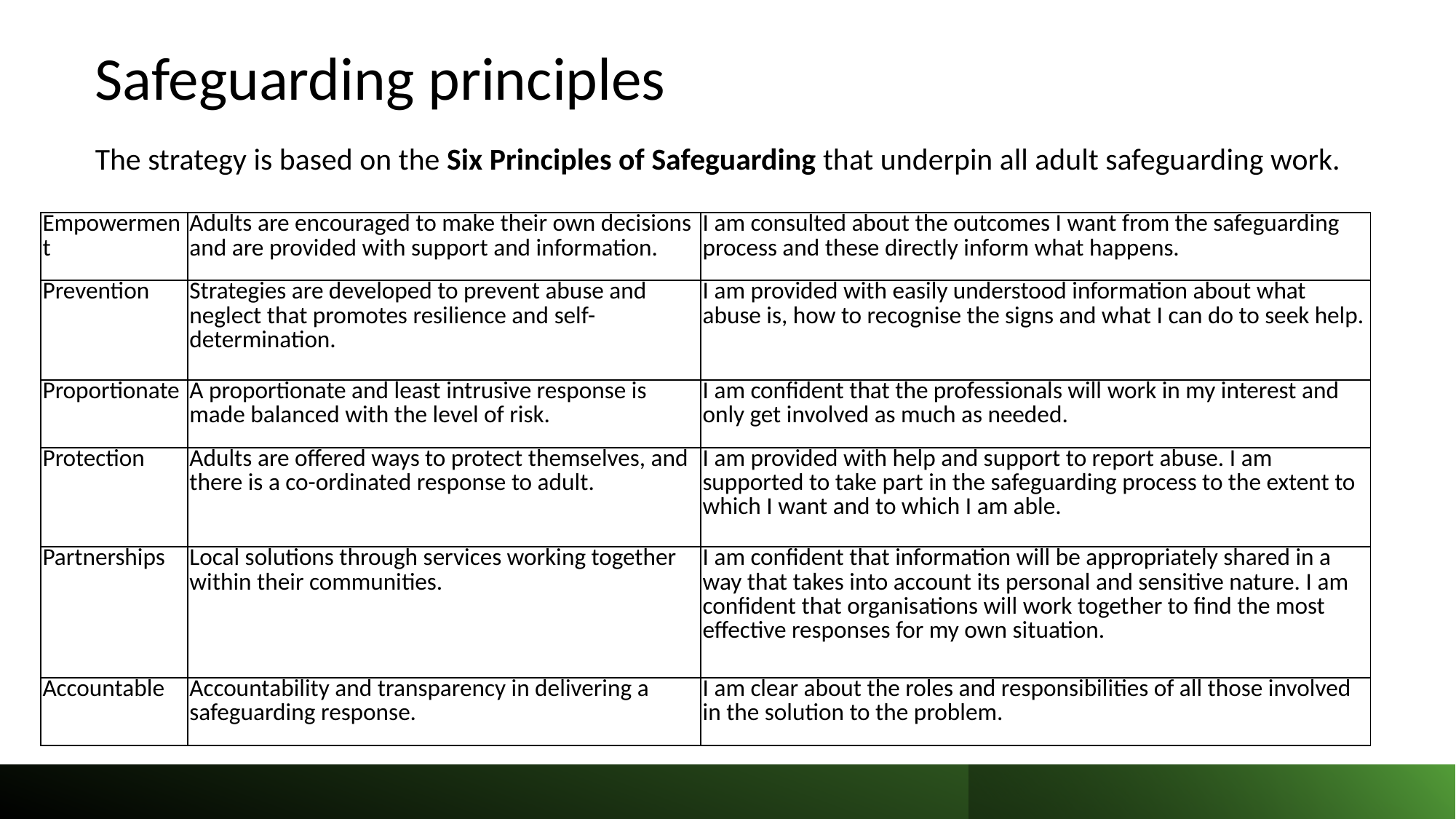

# Safeguarding principles
The strategy is based on the Six Principles of Safeguarding that underpin all adult safeguarding work.
| Empowerment | Adults are encouraged to make their own decisions and are provided with support and information. | I am consulted about the outcomes I want from the safeguarding process and these directly inform what happens. |
| --- | --- | --- |
| Prevention | Strategies are developed to prevent abuse and neglect that promotes resilience and self-determination. | I am provided with easily understood information about what abuse is, how to recognise the signs and what I can do to seek help. |
| Proportionate | A proportionate and least intrusive response is made balanced with the level of risk. | I am confident that the professionals will work in my interest and only get involved as much as needed. |
| Protection | Adults are offered ways to protect themselves, and there is a co-ordinated response to adult. | I am provided with help and support to report abuse. I am supported to take part in the safeguarding process to the extent to which I want and to which I am able. |
| Partnerships | Local solutions through services working together within their communities. | I am confident that information will be appropriately shared in a way that takes into account its personal and sensitive nature. I am confident that organisations will work together to find the most effective responses for my own situation. |
| Accountable | Accountability and transparency in delivering a safeguarding response. | I am clear about the roles and responsibilities of all those involved in the solution to the problem. |